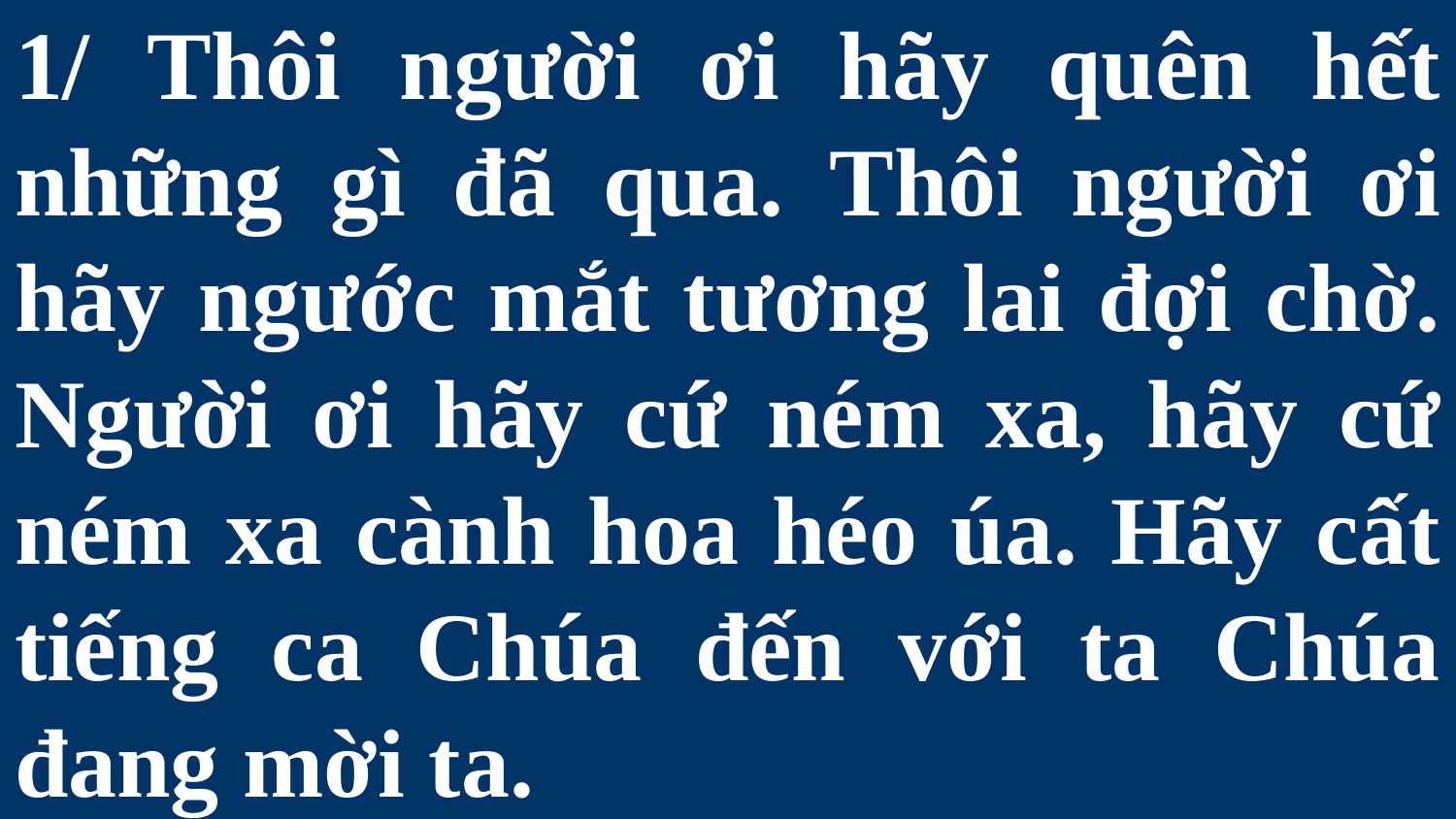

# 1/ Thôi người ơi hãy quên hết những gì đã qua. Thôi người ơi hãy ngước mắt tương lai đợi chờ. Người ơi hãy cứ ném xa, hãy cứ ném xa cành hoa héo úa. Hãy cất tiếng ca Chúa đến với ta Chúa đang mời ta.